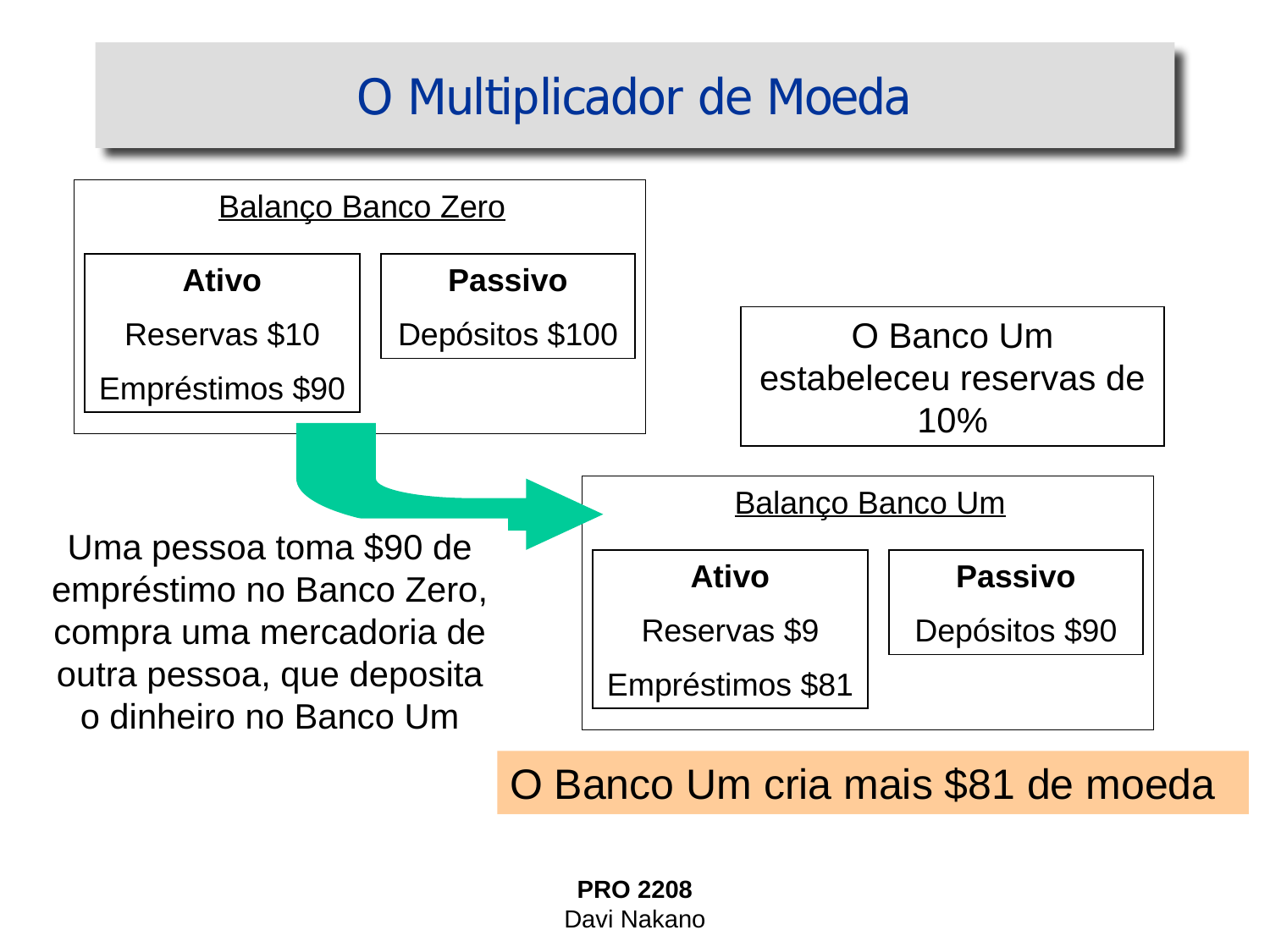

# O Multiplicador de Moeda

Balanço Banco Zero
Ativo
Reservas $10
Empréstimos $90
Passivo
Depósitos $100
O Banco Um estabeleceu reservas de 10%

Balanço Banco Um
Uma pessoa toma $90 de empréstimo no Banco Zero, compra uma mercadoria de outra pessoa, que deposita o dinheiro no Banco Um
Ativo
Reservas $9
Empréstimos $81
Passivo
Depósitos $90
O Banco Um cria mais $81 de moeda
PRO 2208
Davi Nakano